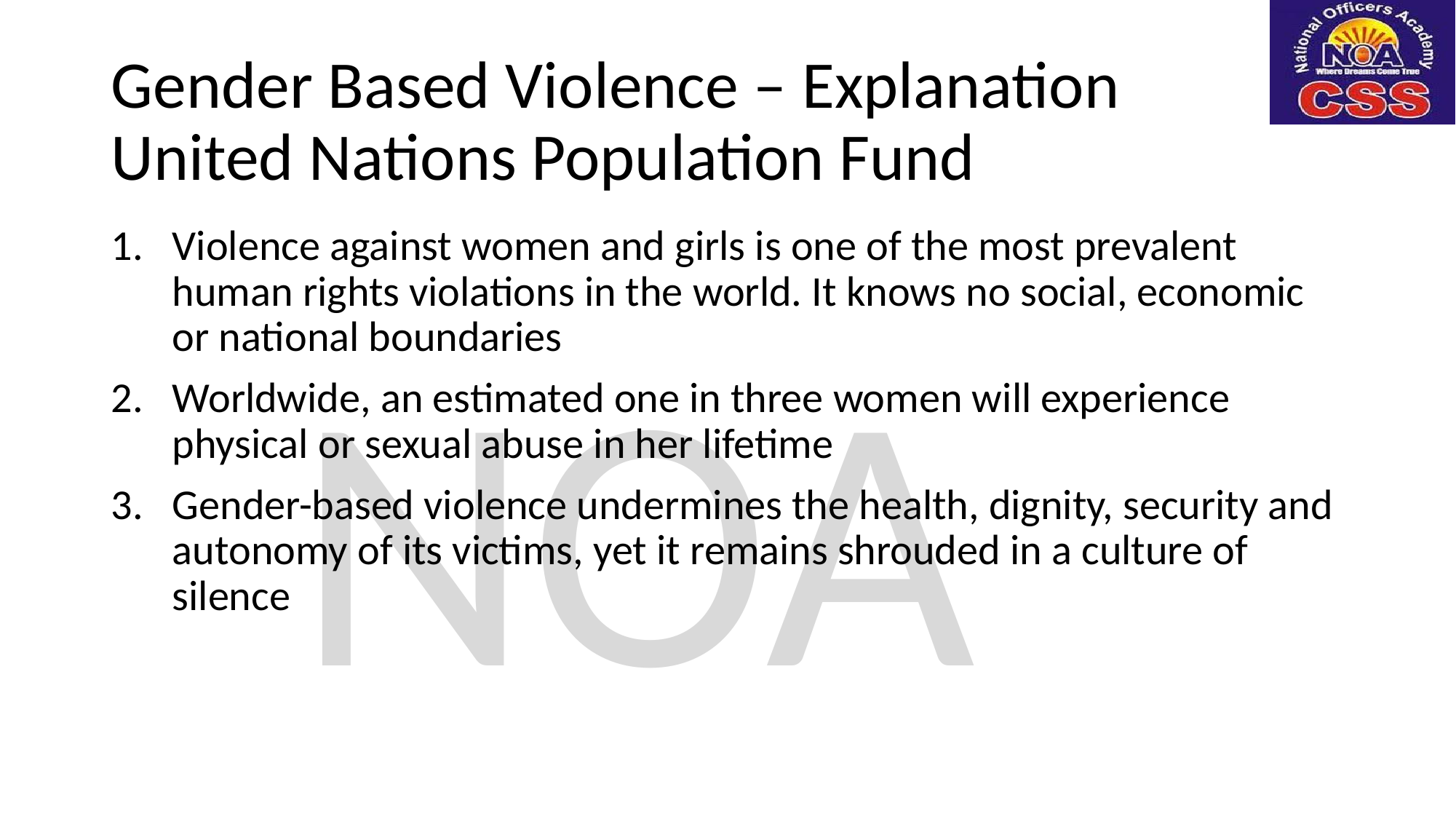

# Gender Based Violence – Explanation United Nations Population Fund
Violence against women and girls is one of the most prevalent human rights violations in the world. It knows no social, economic or national boundaries
Worldwide, an estimated one in three women will experience physical or sexual abuse in her lifetime
Gender-based violence undermines the health, dignity, security and autonomy of its victims, yet it remains shrouded in a culture of silence